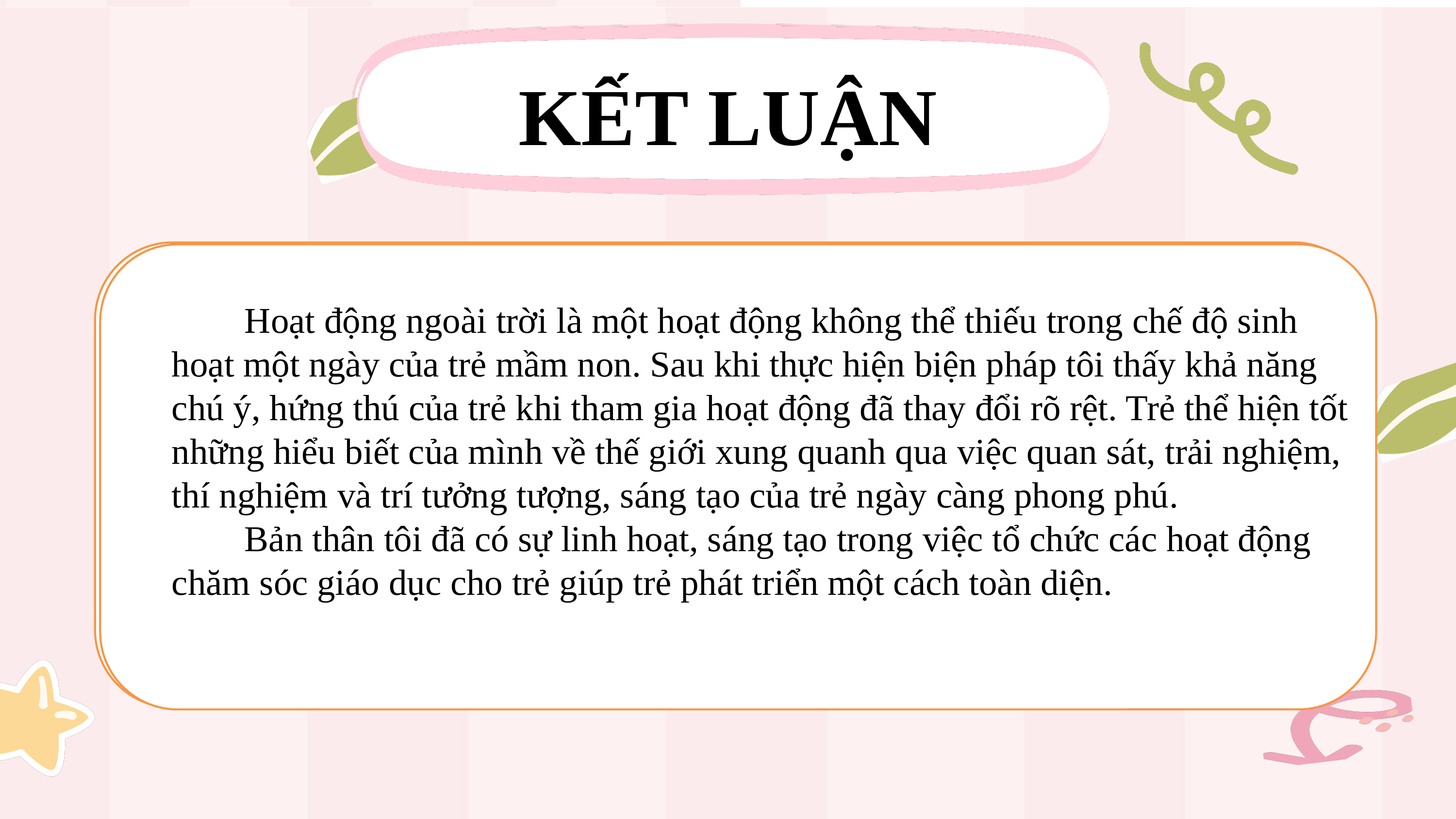

KẾT LUẬN
KẾT LUẬN

	Hoạt động ngoài trời là một hoạt động không thể thiếu trong chế độ sinh hoạt một ngày của trẻ mầm non. Sau khi thực hiện biện pháp tôi thấy khả năng chú ý, hứng thú của trẻ khi tham gia hoạt động đã thay đổi rõ rệt. Trẻ thể hiện tốt những hiểu biết của mình về thế giới xung quanh qua việc quan sát, trải nghiệm, thí nghiệm và trí tưởng tượng, sáng tạo của trẻ ngày càng phong phú. Bản thân tôi đã có sự linh hoạt, sáng tạo trong việc tổ chức các hoạt động chăm sóc giáo dục cho trẻ giúp trẻ phát triển một cách toàn diện.

	Hoạt động ngoài trời là một hoạt động không thể thiếu trong chế độ sinh hoạt một ngày của trẻ mầm non. Sau khi thực hiện biện pháp tôi thấy khả năng chú ý, hứng thú của trẻ khi tham gia hoạt động đã thay đổi rõ rệt. Trẻ thể hiện tốt những hiểu biết của mình về thế giới xung quanh qua việc quan sát, trải nghiệm, thí nghiệm và trí tưởng tượng, sáng tạo của trẻ ngày càng phong phú.
	Bản thân tôi đã có sự linh hoạt, sáng tạo trong việc tổ chức các hoạt động chăm sóc giáo dục cho trẻ giúp trẻ phát triển một cách toàn diện.